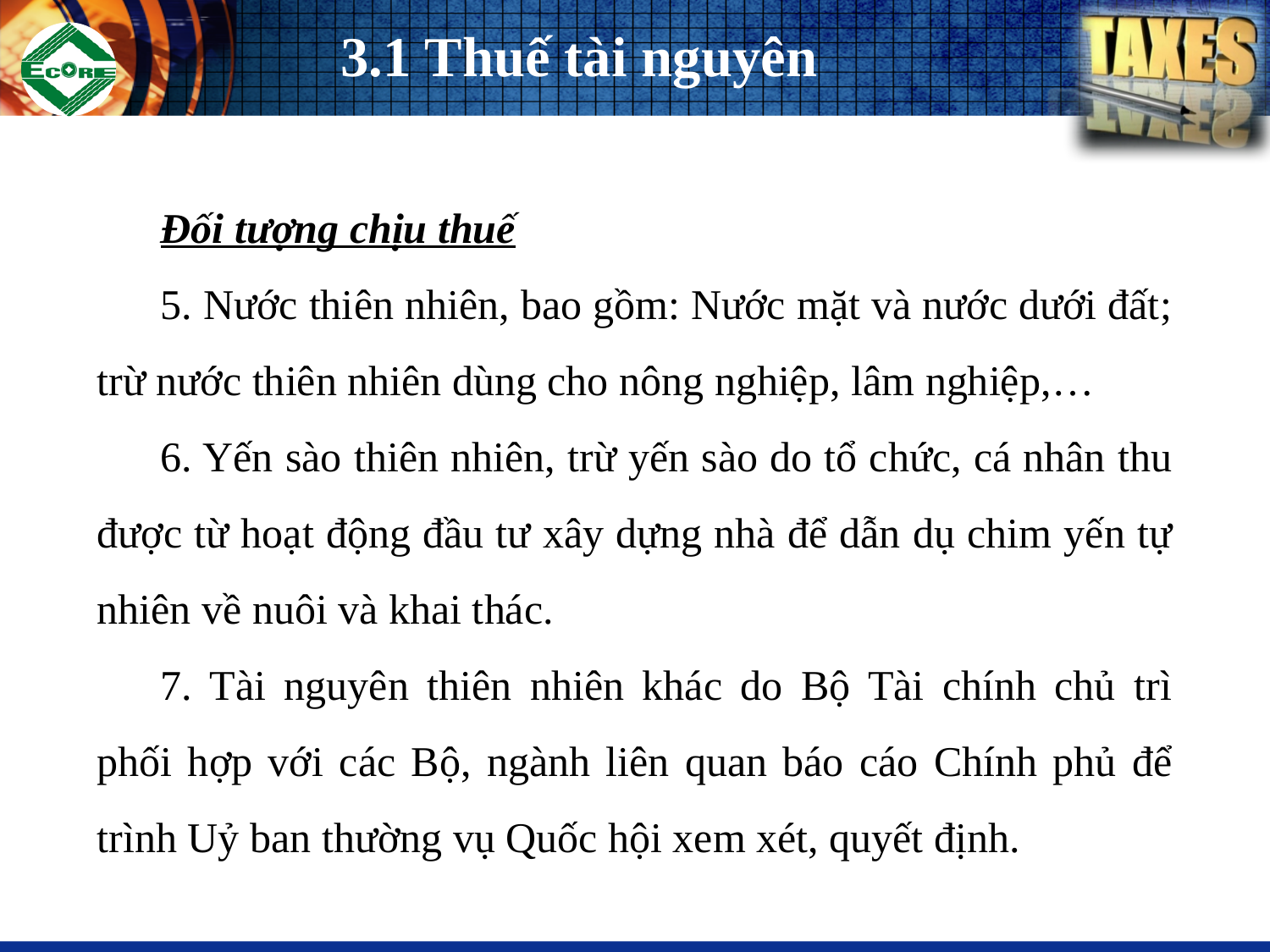

# 3.1 Thuế tài nguyên
Đối tượng chịu thuế
5. Nước thiên nhiên, bao gồm: Nước mặt và nước dưới đất; trừ nước thiên nhiên dùng cho nông nghiệp, lâm nghiệp,…
6. Yến sào thiên nhiên, trừ yến sào do tổ chức, cá nhân thu được từ hoạt động đầu tư xây dựng nhà để dẫn dụ chim yến tự nhiên về nuôi và khai thác.
7. Tài nguyên thiên nhiên khác do Bộ Tài chính chủ trì phối hợp với các Bộ, ngành liên quan báo cáo Chính phủ để trình Uỷ ban thường vụ Quốc hội xem xét, quyết định.